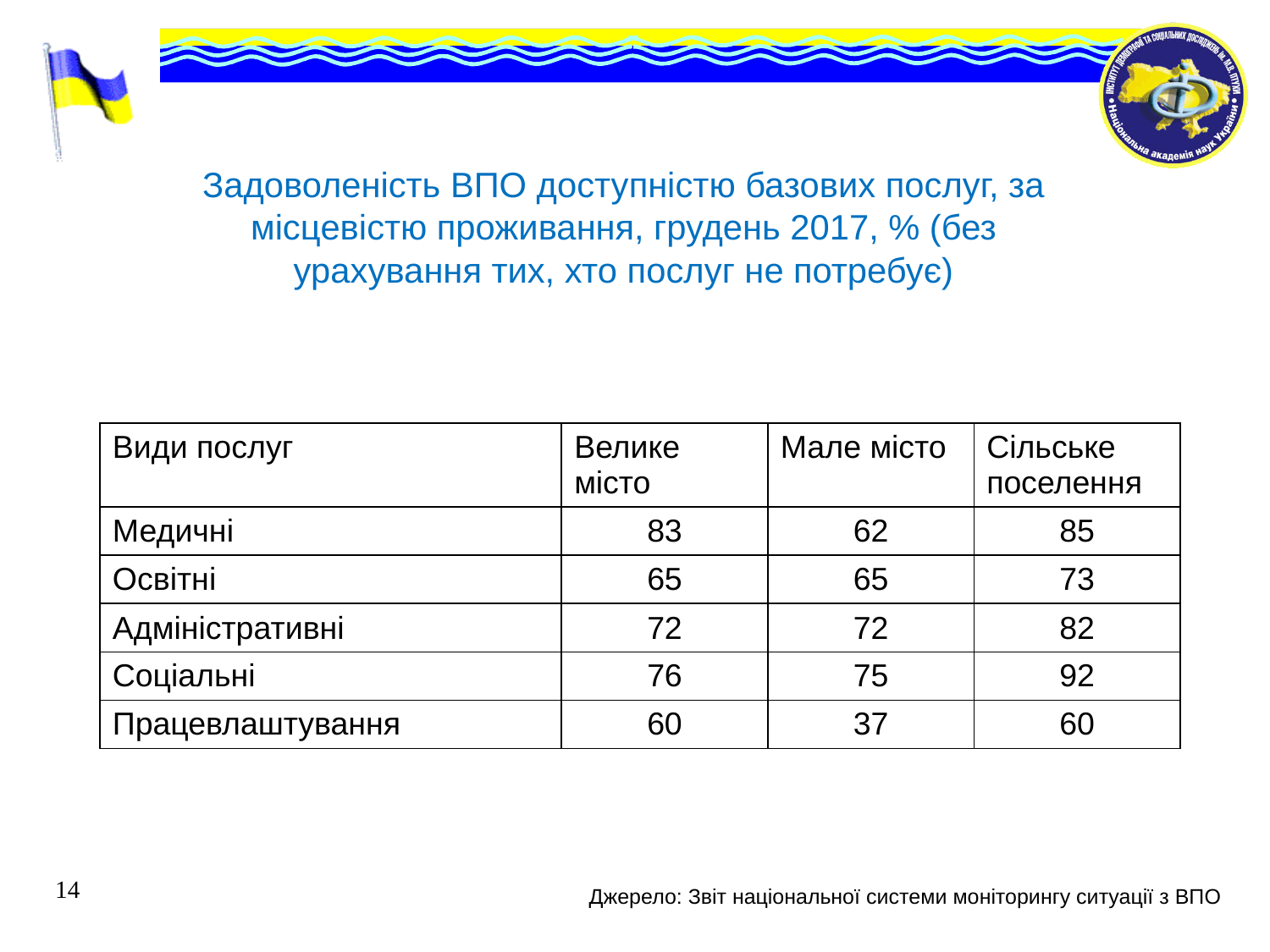

# Задоволеність ВПО доступністю базових послуг, за місцевістю проживання, грудень 2017, % (без урахування тих, хто послуг не потребує)
| Види послуг | Велике місто | Мале місто | Сільське поселення |
| --- | --- | --- | --- |
| Медичні | 83 | 62 | 85 |
| Освітні | 65 | 65 | 73 |
| Адміністративні | 72 | 72 | 82 |
| Соціальні | 76 | 75 | 92 |
| Працевлаштування | 60 | 37 | 60 |
14
Джерело: Звіт національної системи моніторингу ситуації з ВПО